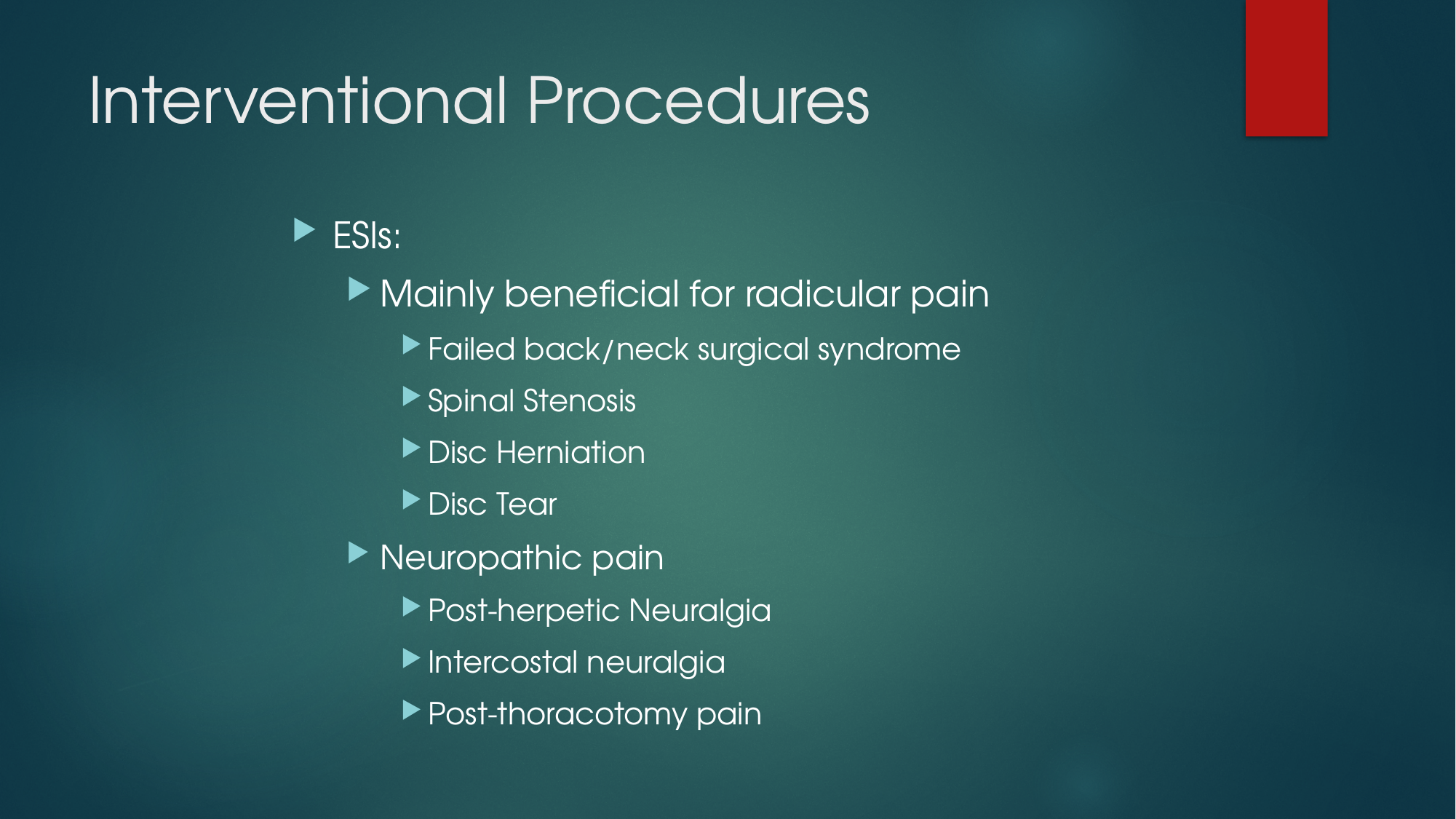

# Interventional Procedures
ESIs:
Mainly beneficial for radicular pain
Failed back/neck surgical syndrome
Spinal Stenosis
Disc Herniation
Disc Tear
Neuropathic pain
Post-herpetic Neuralgia
Intercostal neuralgia
Post-thoracotomy pain